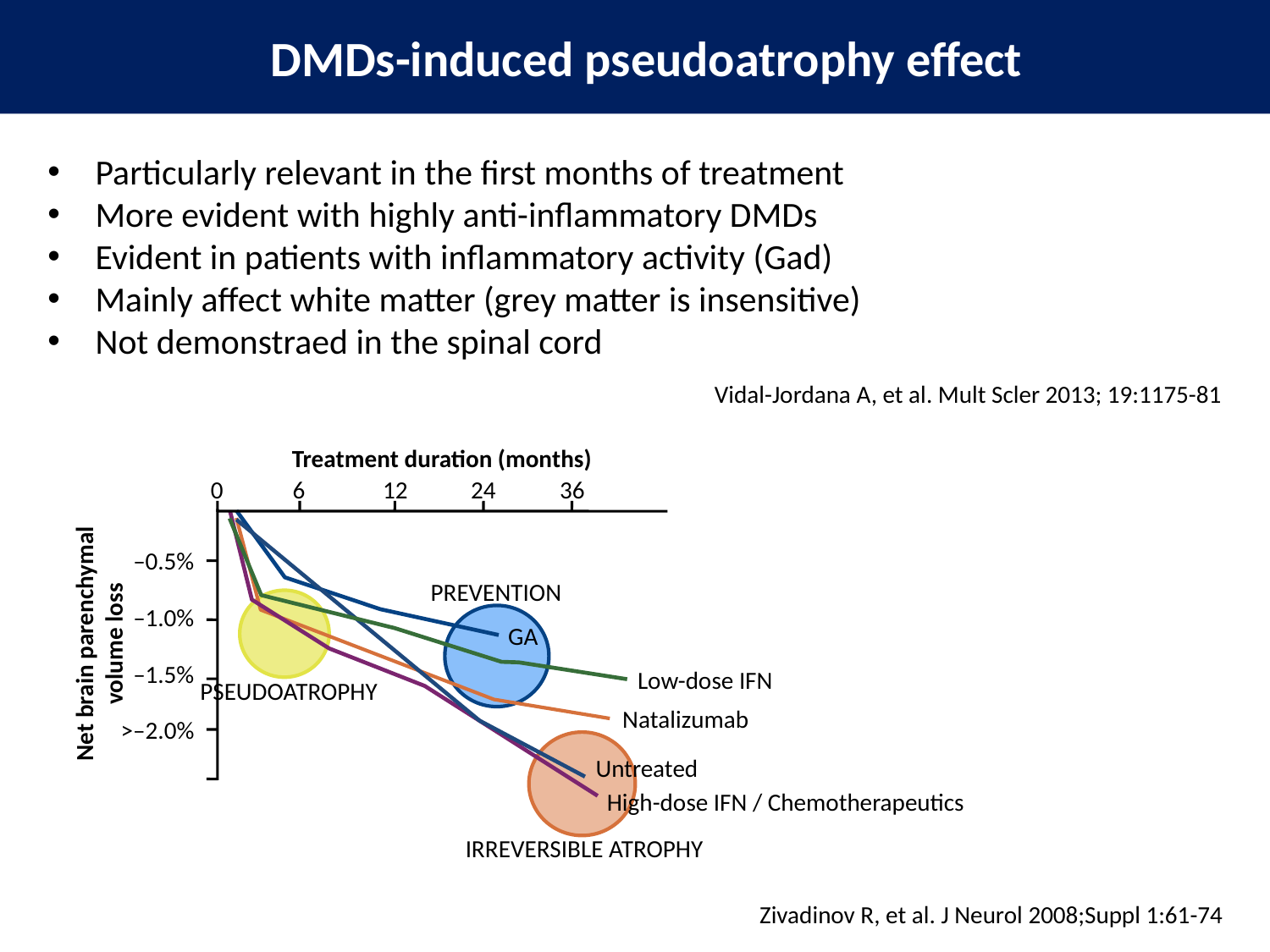

DMDs-induced pseudoatrophy effect

Particularly relevant in the first months of treatment
More evident with highly anti-inflammatory DMDs
Evident in patients with inflammatory activity (Gad)
Mainly affect white matter (grey matter is insensitive)
Not demonstraed in the spinal cord
Vidal-Jordana A, et al. Mult Scler 2013; 19:1175-81
Treatment duration (months)
0
6
12
24
36

–0.5%
–1.0%
–1.5%
>–2.0%

PREVENTION

Net brain parenchymal
volume loss
GA
Low-dose IFN
PSEUDOATROPHY
Natalizumab

Untreated
High-dose IFN / Chemotherapeutics
IRREVERSIBLE ATROPHY
Zivadinov R, et al. J Neurol 2008;Suppl 1:61-74